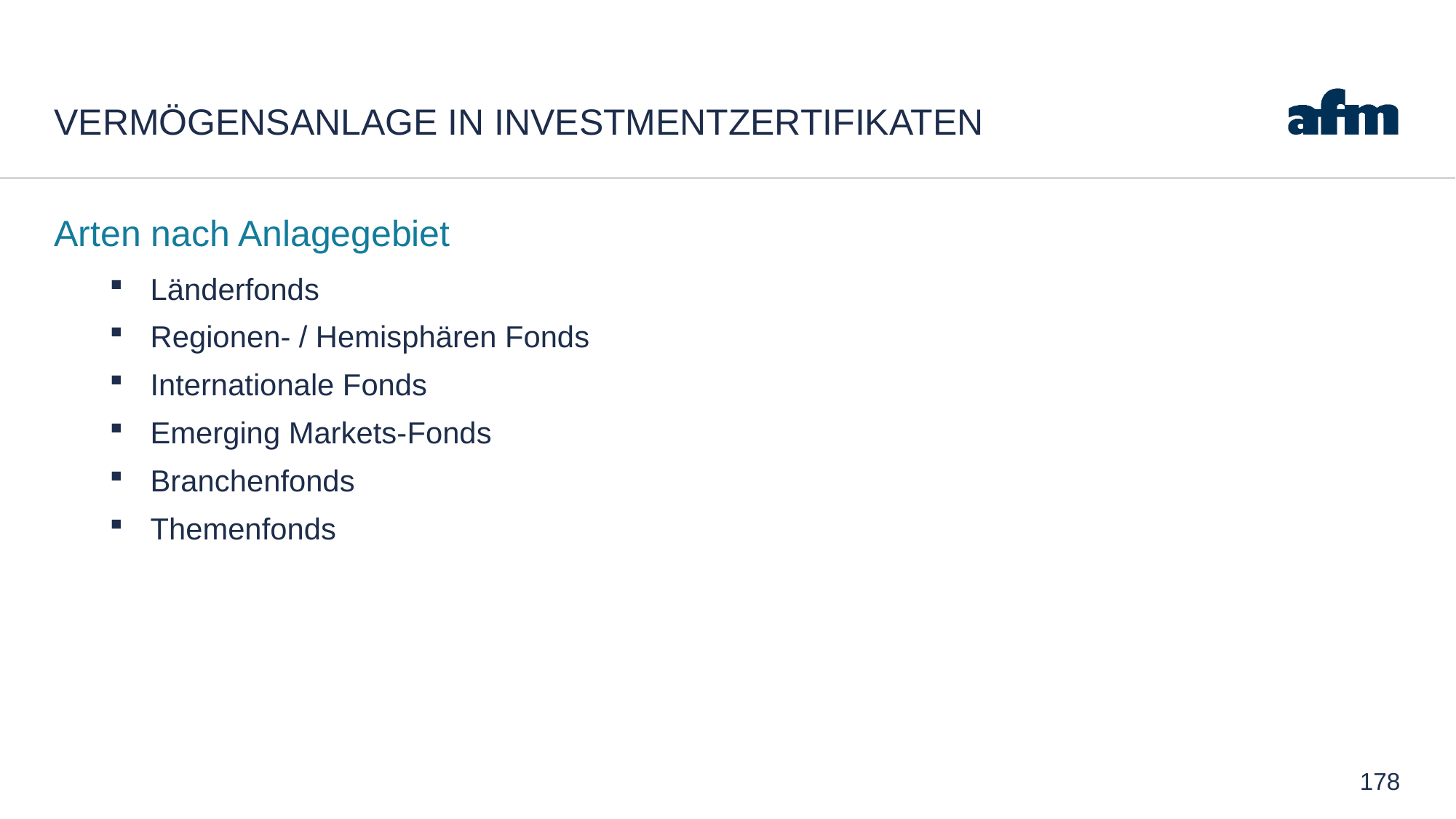

# Vermögensanlage in Investmentzertifikaten
Arten nach Anlagegebiet
Länderfonds
Regionen- / Hemisphären Fonds
Internationale Fonds
Emerging Markets-Fonds
Branchenfonds
Themenfonds

178